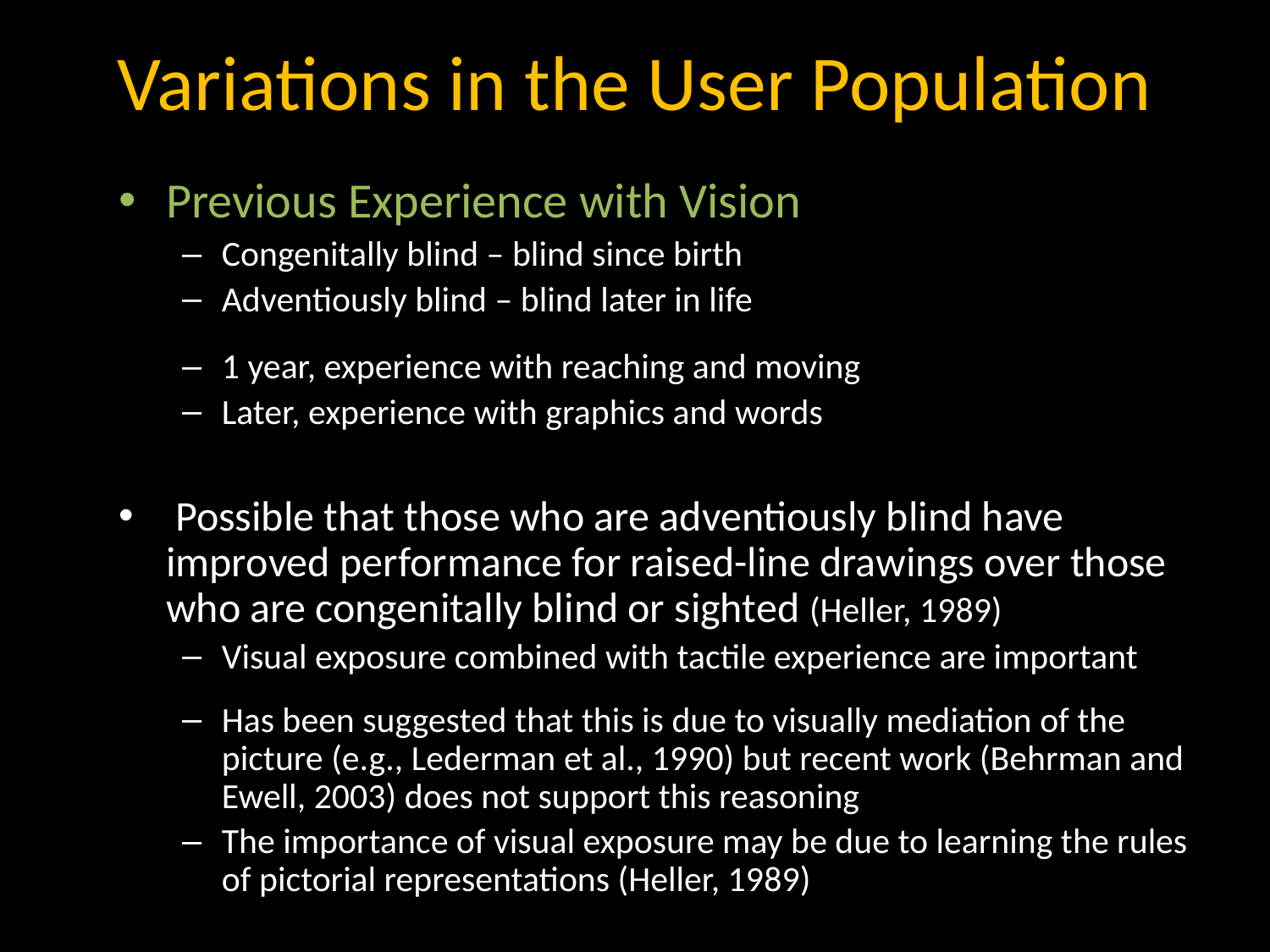

# Variations in the User Population
Previous Experience with Vision
Congenitally blind – blind since birth
Adventiously blind – blind later in life

1 year, experience with reaching and moving
Later, experience with graphics and words

 Possible that those who are adventiously blind have improved performance for raised-line drawings over those who are congenitally blind or sighted (Heller, 1989)
Visual exposure combined with tactile experience are important

Has been suggested that this is due to visually mediation of the picture (e.g., Lederman et al., 1990) but recent work (Behrman and Ewell, 2003) does not support this reasoning
The importance of visual exposure may be due to learning the rules of pictorial representations (Heller, 1989)